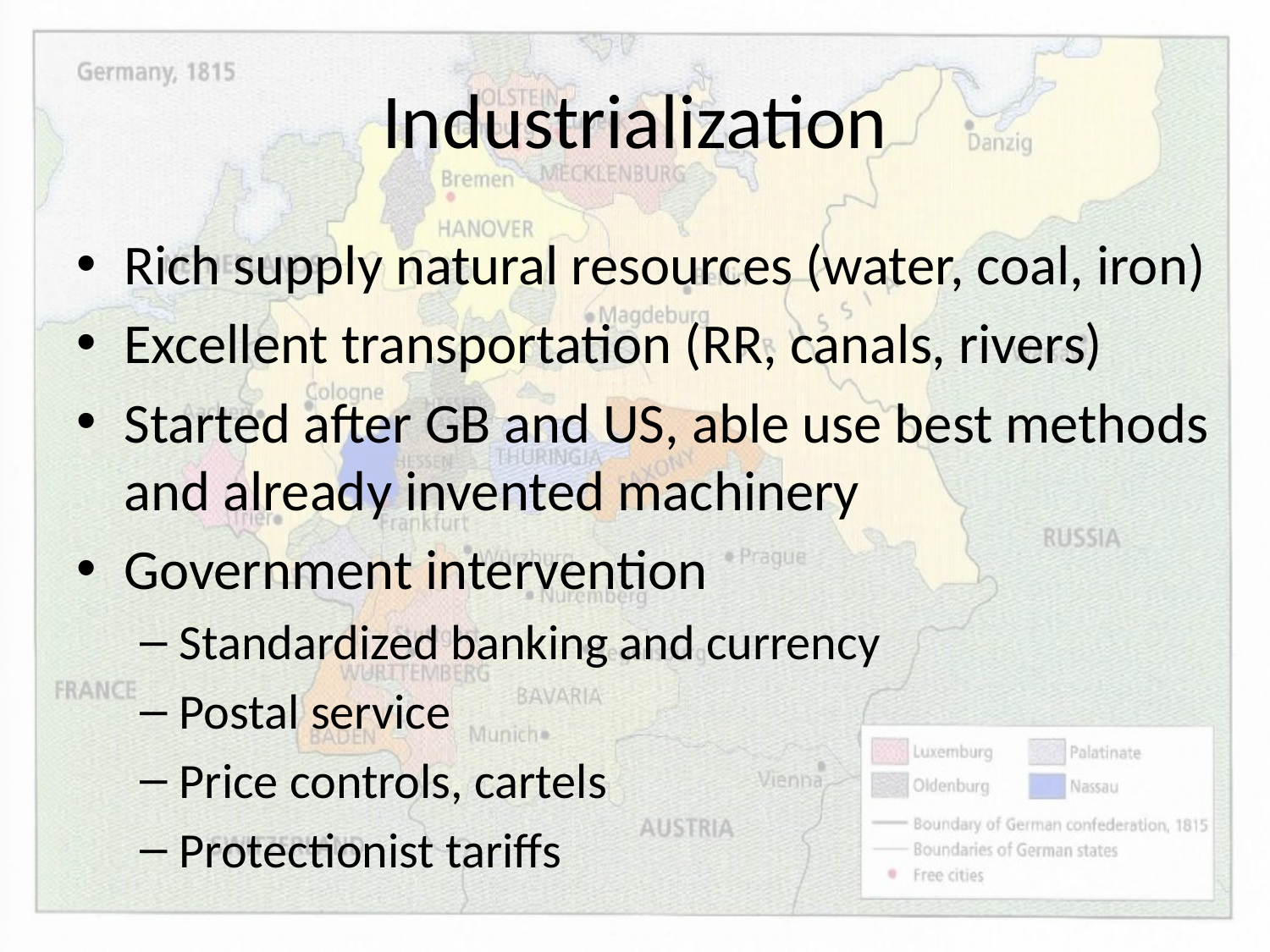

# Industrialization
Rich supply natural resources (water, coal, iron)
Excellent transportation (RR, canals, rivers)
Started after GB and US, able use best methods and already invented machinery
Government intervention
Standardized banking and currency
Postal service
Price controls, cartels
Protectionist tariffs